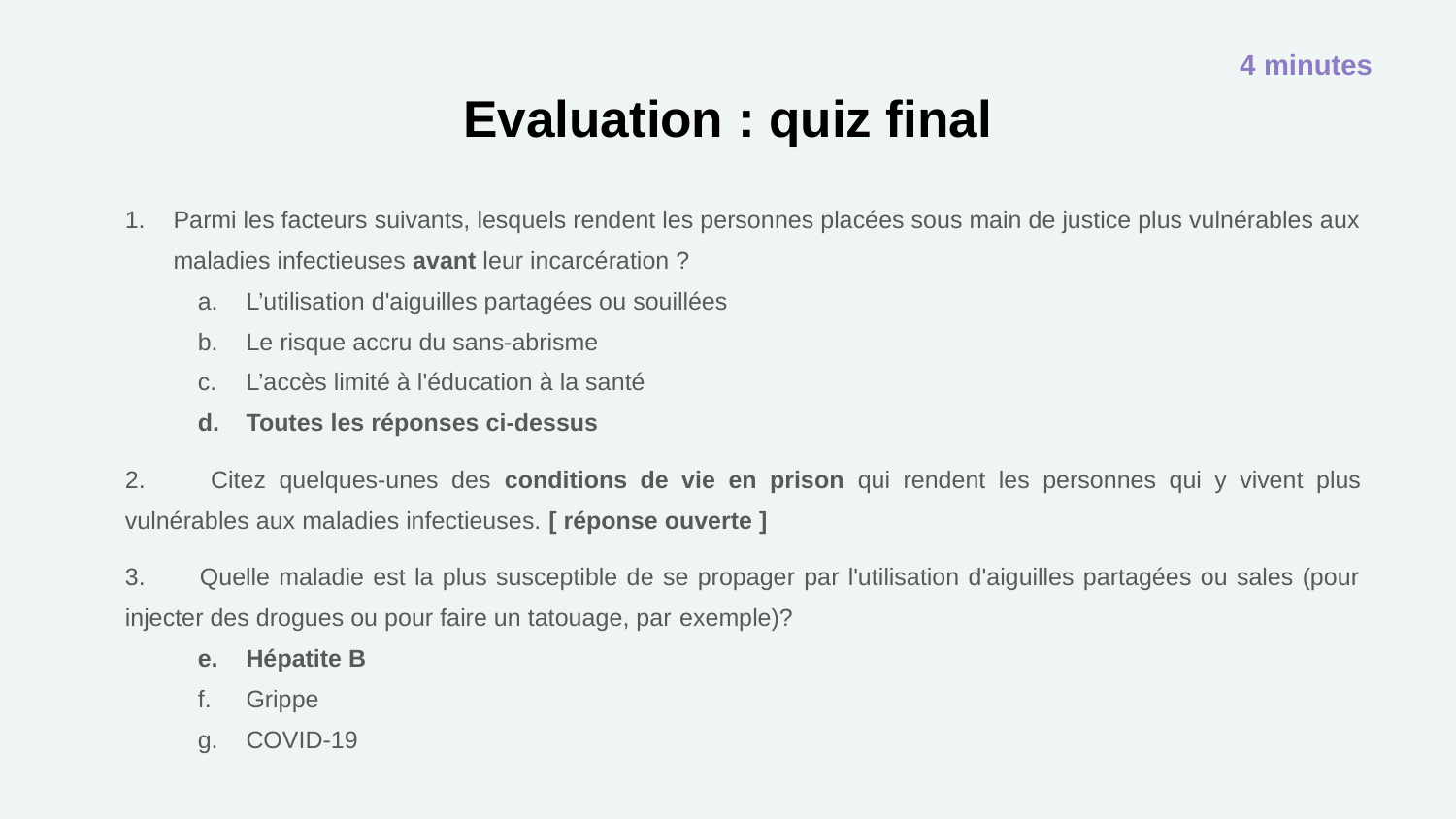

4 minutes
# Evaluation : quiz final
Parmi les facteurs suivants, lesquels rendent les personnes placées sous main de justice plus vulnérables aux maladies infectieuses avant leur incarcération ?
L’utilisation d'aiguilles partagées ou souillées
Le risque accru du sans-abrisme
L’accès limité à l'éducation à la santé
Toutes les réponses ci-dessus
2.     Citez quelques-unes des conditions de vie en prison qui rendent les personnes qui y vivent plus vulnérables aux maladies infectieuses. [ réponse ouverte ]
3.      Quelle maladie est la plus susceptible de se propager par l'utilisation d'aiguilles partagées ou sales (pour injecter des drogues ou pour faire un tatouage, par exemple)?
Hépatite B
Grippe
COVID-19